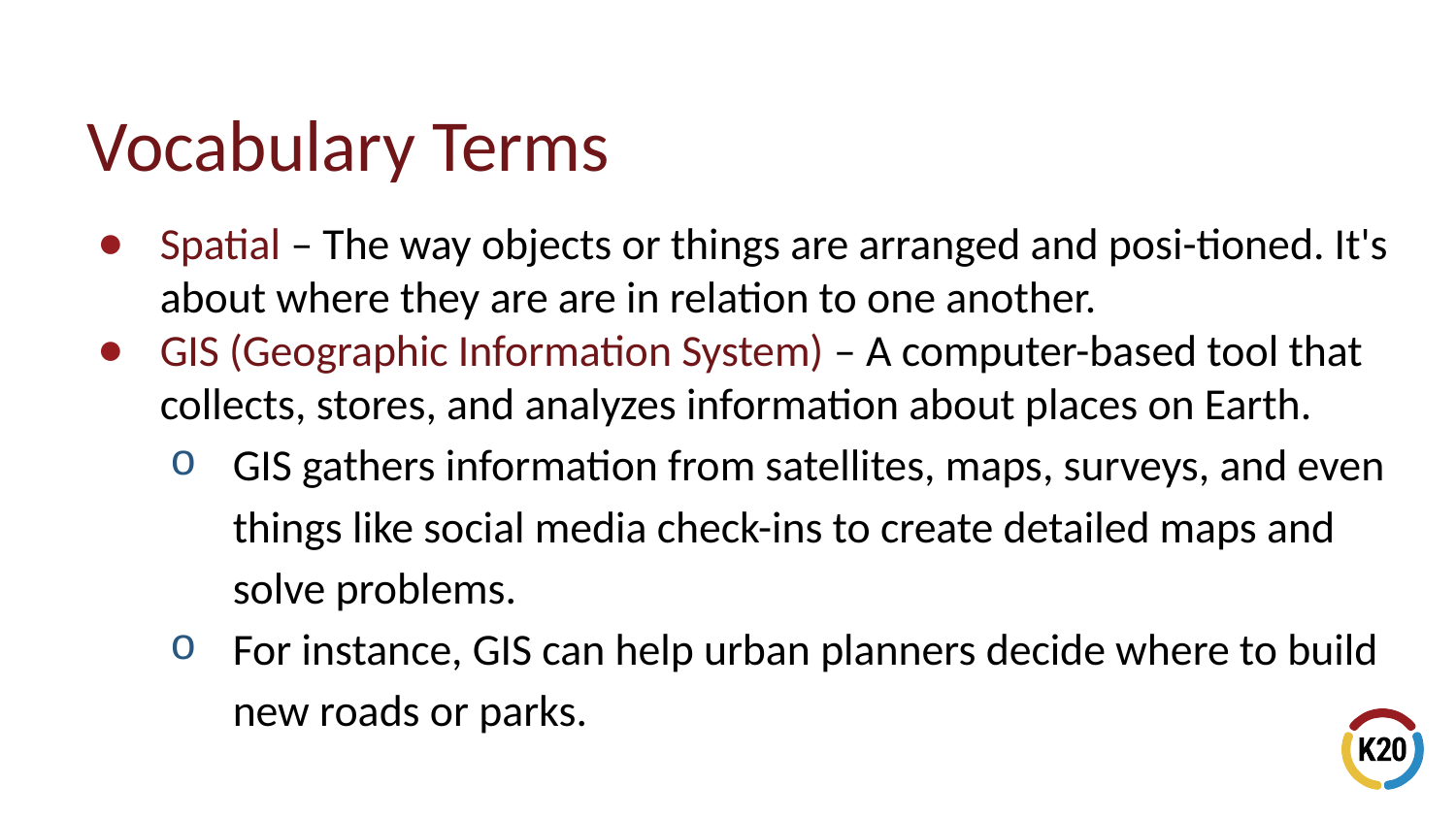

# Vocabulary Terms
Spatial – The way objects or things are arranged and posi-tioned. It's about where they are are in relation to one another.
GIS (Geographic Information System) – A computer-based tool that collects, stores, and analyzes information about places on Earth.
GIS gathers information from satellites, maps, surveys, and even things like social media check-ins to create detailed maps and solve problems.
For instance, GIS can help urban planners decide where to build new roads or parks.